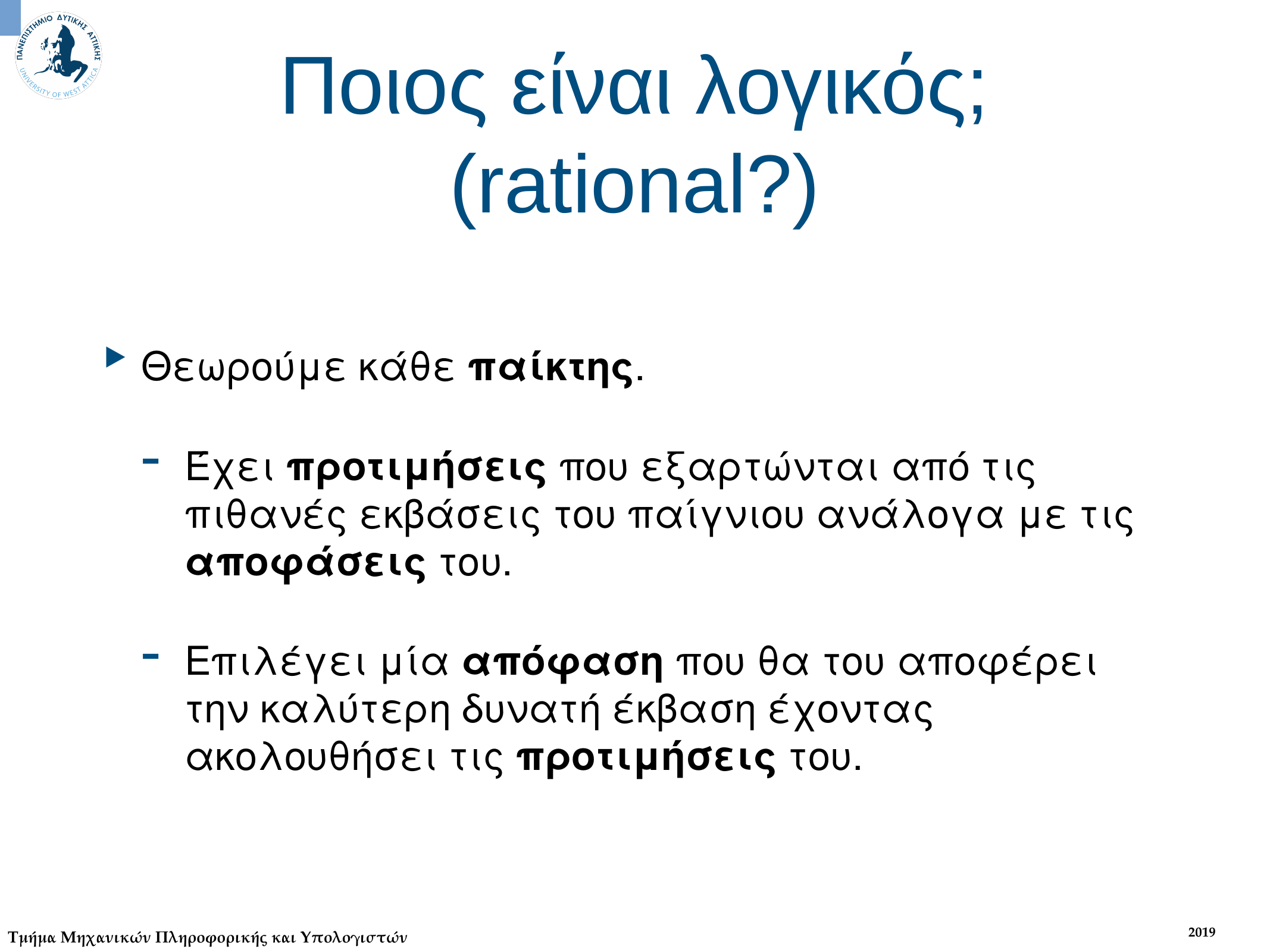

# Ποιος είναι λογικός; (rational?)
Θεωρούμε κάθε παίκτης.
Έχει προτιμήσεις που εξαρτώνται από τις πιθανές εκβάσεις του παίγνιου ανάλογα με τις αποφάσεις του.
Επιλέγει μία απόφαση που θα του αποφέρει την καλύτερη δυνατή έκβαση έχοντας ακολουθήσει τις προτιμήσεις του.
5